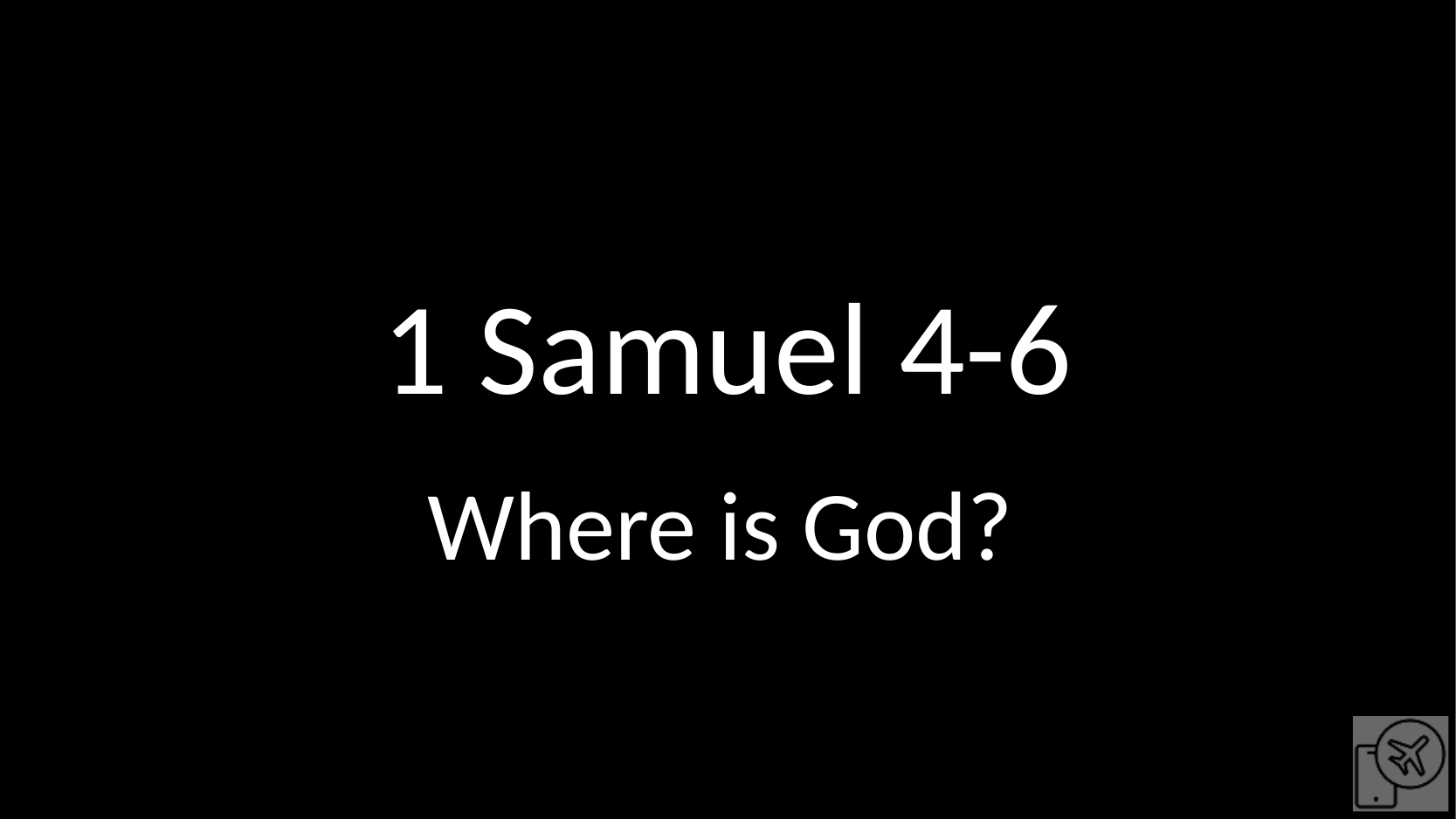

# 1 Samuel 4-6
Where is God?